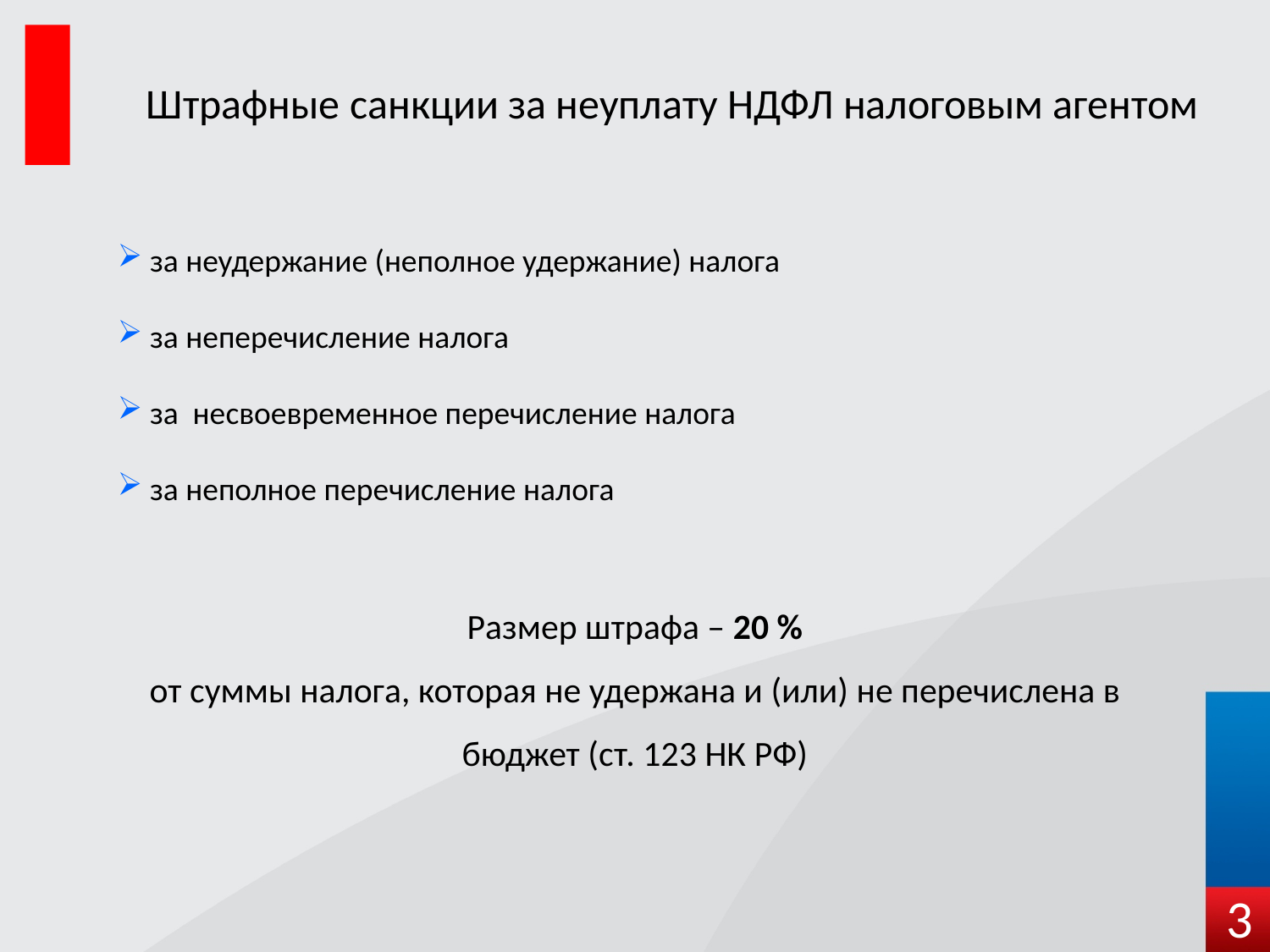

Штрафные санкции за неуплату НДФЛ налоговым агентом

 за неудержание (неполное удержание) налога
 за неперечисление налога
 за  несвоевременное перечисление налога
 за неполное перечисление налога

Размер штрафа – 20 %
от суммы налога, которая не удержана и (или) не перечислена в бюджет (ст. 123 НК РФ)

3